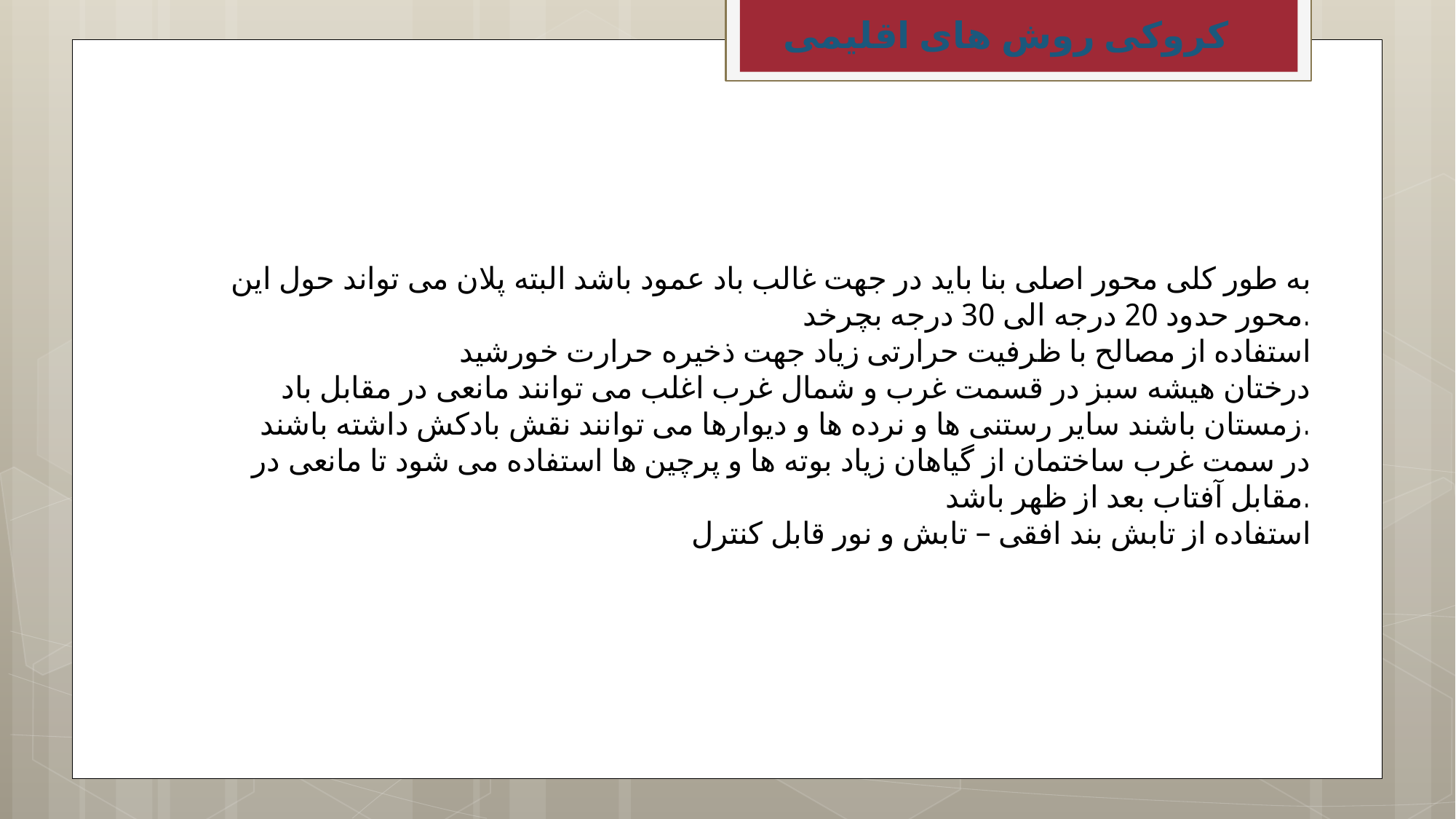

کروکی روش های اقلیمی
به طور کلی محور اصلی بنا باید در جهت غالب باد عمود باشد البته پلان می تواند حول این محور حدود 20 درجه الی 30 درجه بچرخد.
استفاده از مصالح با ظرفیت حرارتی زیاد جهت ذخیره حرارت خورشید
درختان هیشه سبز در قسمت غرب و شمال غرب اغلب می توانند مانعی در مقابل باد زمستان باشند سایر رستنی ها و نرده ها و دیوارها می توانند نقش بادکش داشته باشند.
در سمت غرب ساختمان از گیاهان زیاد بوته ها و پرچین ها استفاده می شود تا مانعی در مقابل آفتاب بعد از ظهر باشد.
استفاده از تابش بند افقی – تابش و نور قابل کنترل